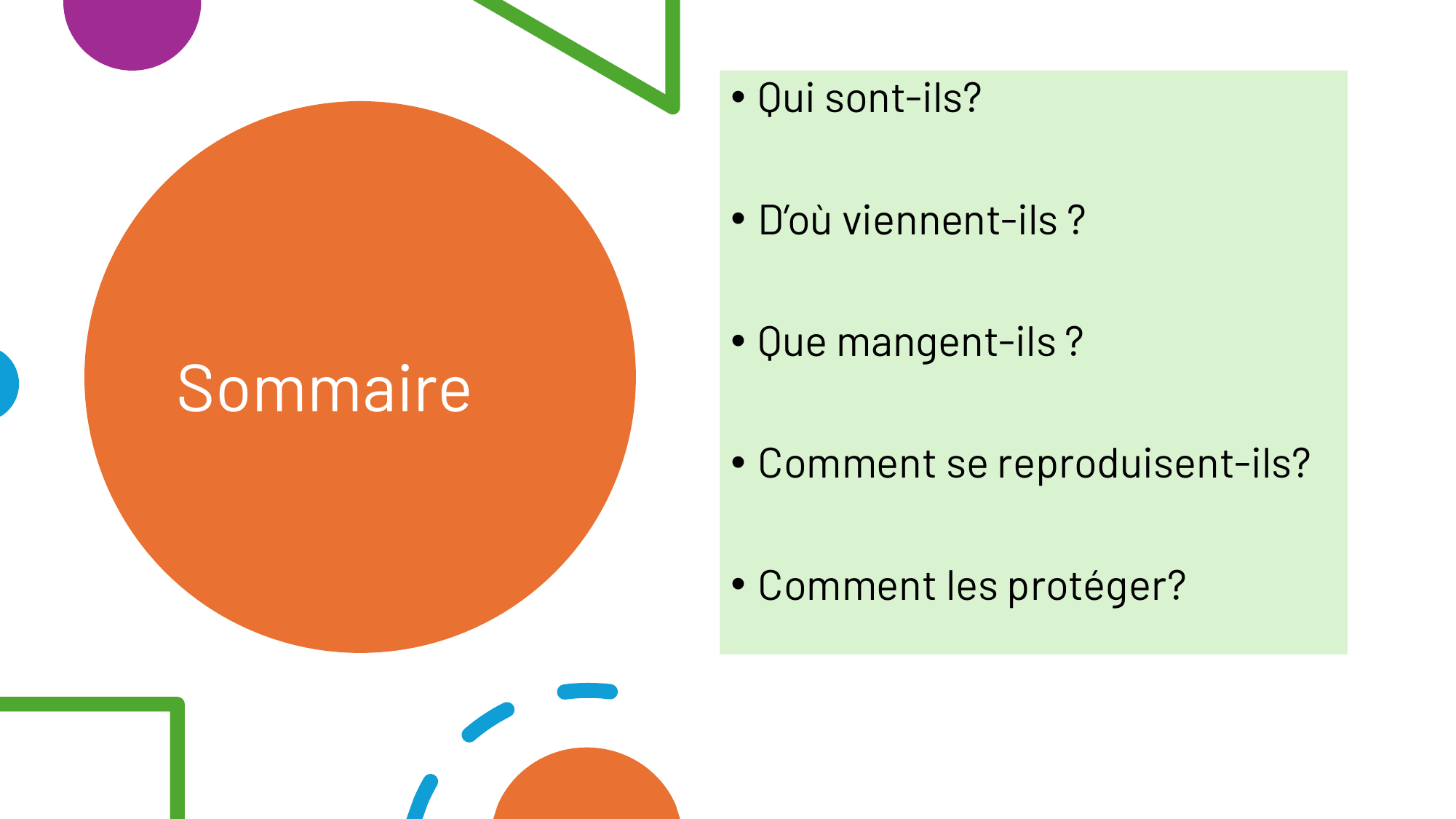

Qui sont-ils?

D’où viennent-ils ?

Que mangent-ils ?

Comment se reproduisent-ils?

Comment les protéger?

# Sommaire